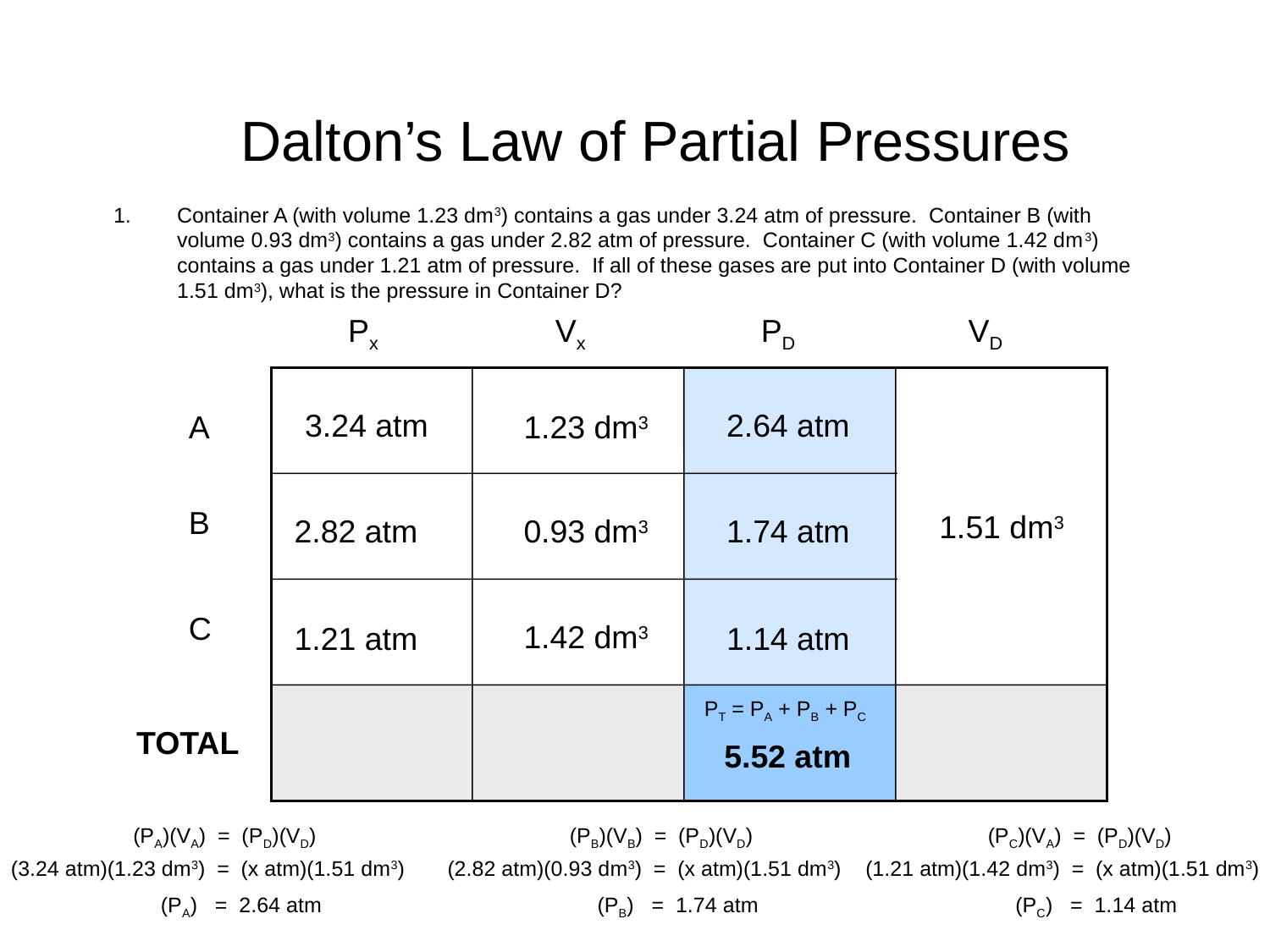

Dalton’s Law of Partial Pressures
Container A (with volume 1.23 dm3) contains a gas under 3.24 atm of pressure.  Container B (with volume 0.93 dm3) contains a gas under 2.82 atm of pressure.  Container C (with volume 1.42 dm3) contains a gas under 1.21 atm of pressure.  If all of these gases are put into Container D (with volume 1.51 dm3), what is the pressure in Container D?
Px
Vx
PD
VD

1.51 dm3
3.24 atm
2.64 atm
1.51 dm3
A
1.23 dm3
B
1.51 dm3
2.82 atm
0.93 dm3
1.74 atm
C
1.51 dm3
1.42 dm3
1.21 atm
1.14 atm

PT = PA + PB + PC
TOTAL
5.52 atm
(PA)(VA)  =  (PD)(VD)
(PB)(VB)  =  (PD)(VD)
(PC)(VA)  =  (PD)(VD)
(3.24 atm)(1.23 dm3)  =  (x atm)(1.51 dm3)
(2.82 atm)(0.93 dm3)  =  (x atm)(1.51 dm3)
(1.21 atm)(1.42 dm3)  =  (x atm)(1.51 dm3)
(PA)   =  2.64 atm
(PB)   =  1.74 atm
(PC)   =  1.14 atm